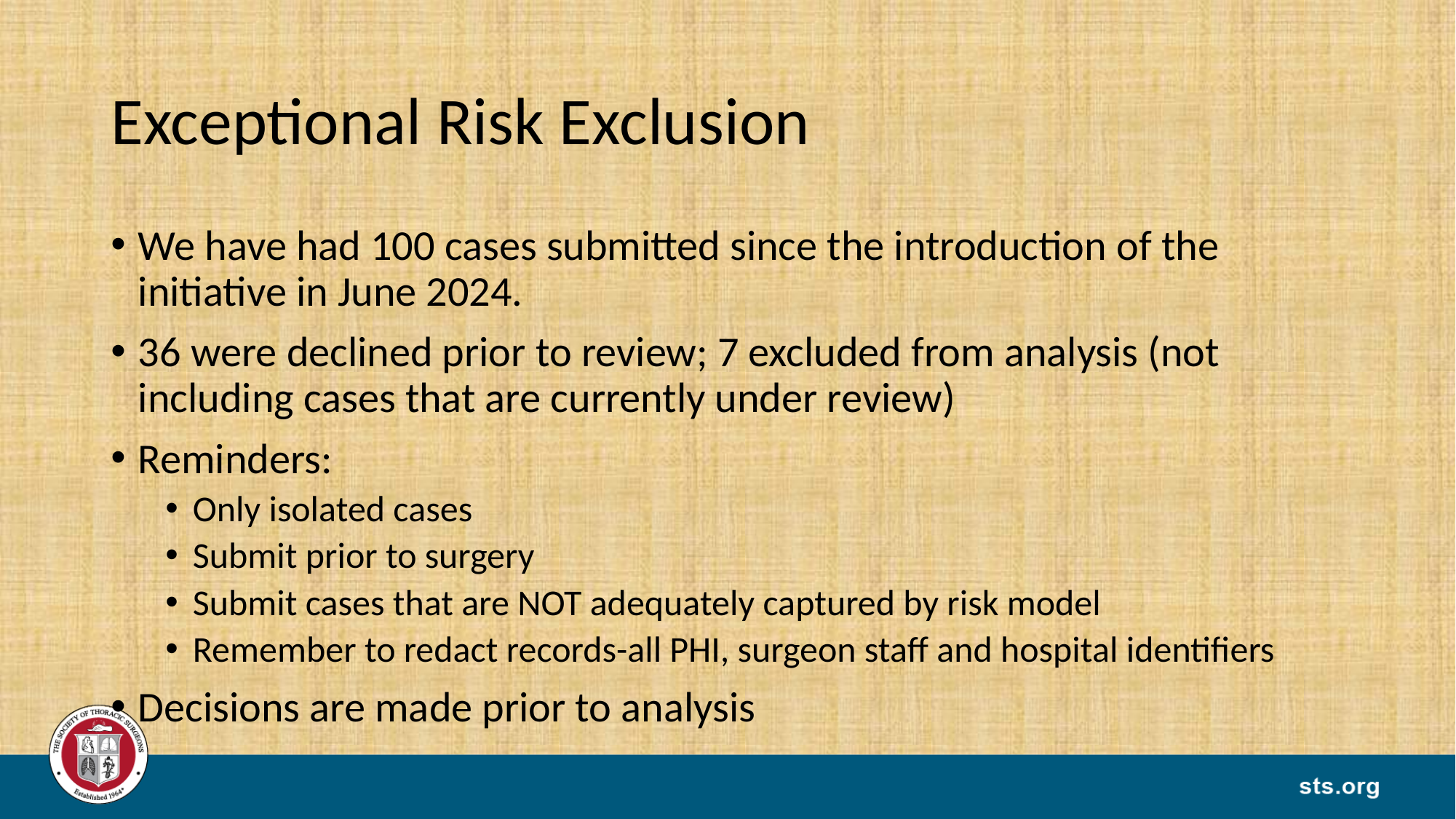

# Exceptional Risk Exclusion
We have had 100 cases submitted since the introduction of the initiative in June 2024.
36 were declined prior to review; 7 excluded from analysis (not including cases that are currently under review)
Reminders:
Only isolated cases
Submit prior to surgery
Submit cases that are NOT adequately captured by risk model
Remember to redact records-all PHI, surgeon staff and hospital identifiers
Decisions are made prior to analysis